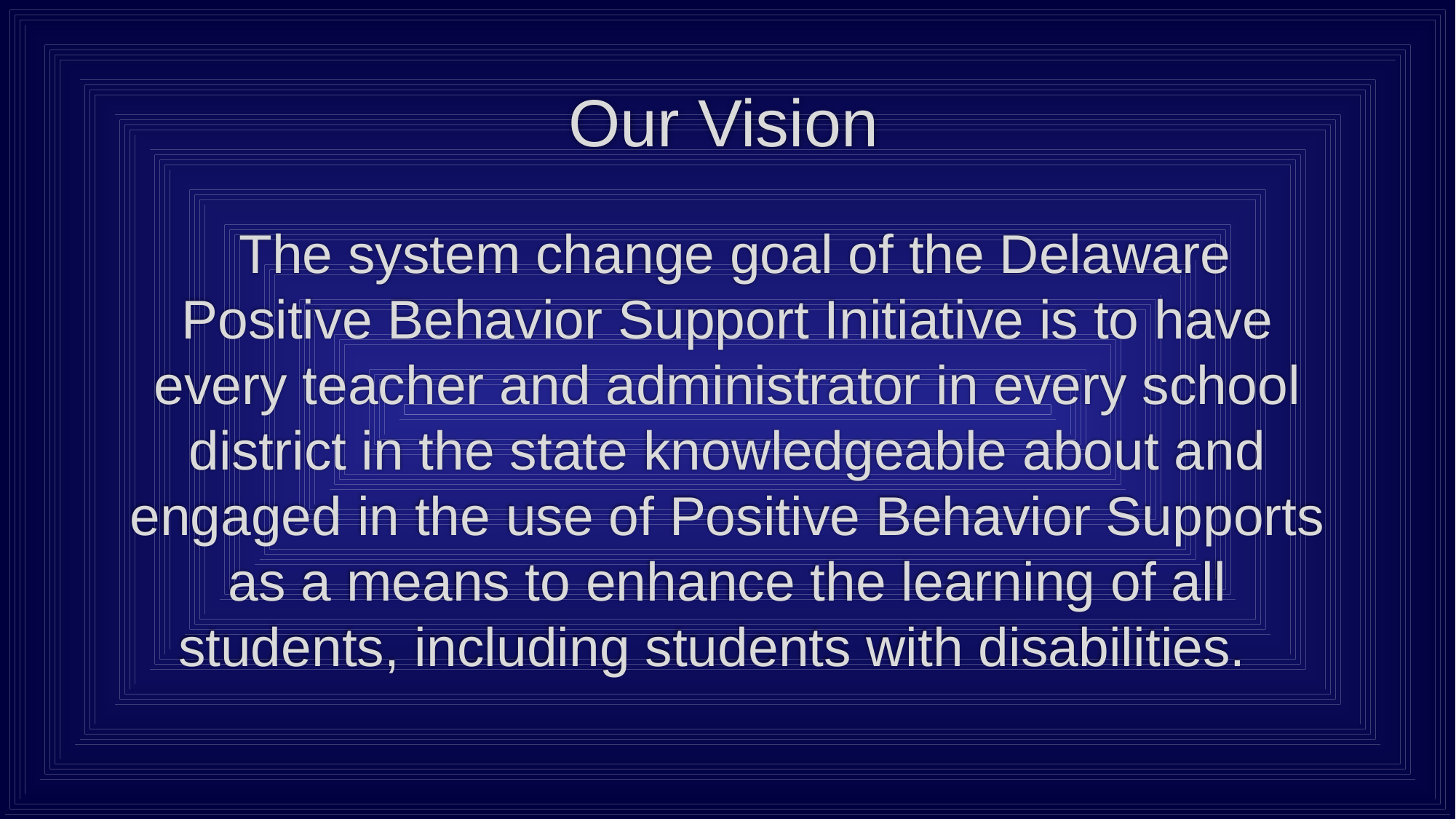

# Our Vision
 The system change goal of the Delaware Positive Behavior Support Initiative is to have every teacher and administrator in every school district in the state knowledgeable about and engaged in the use of Positive Behavior Supports as a means to enhance the learning of all students, including students with disabilities.